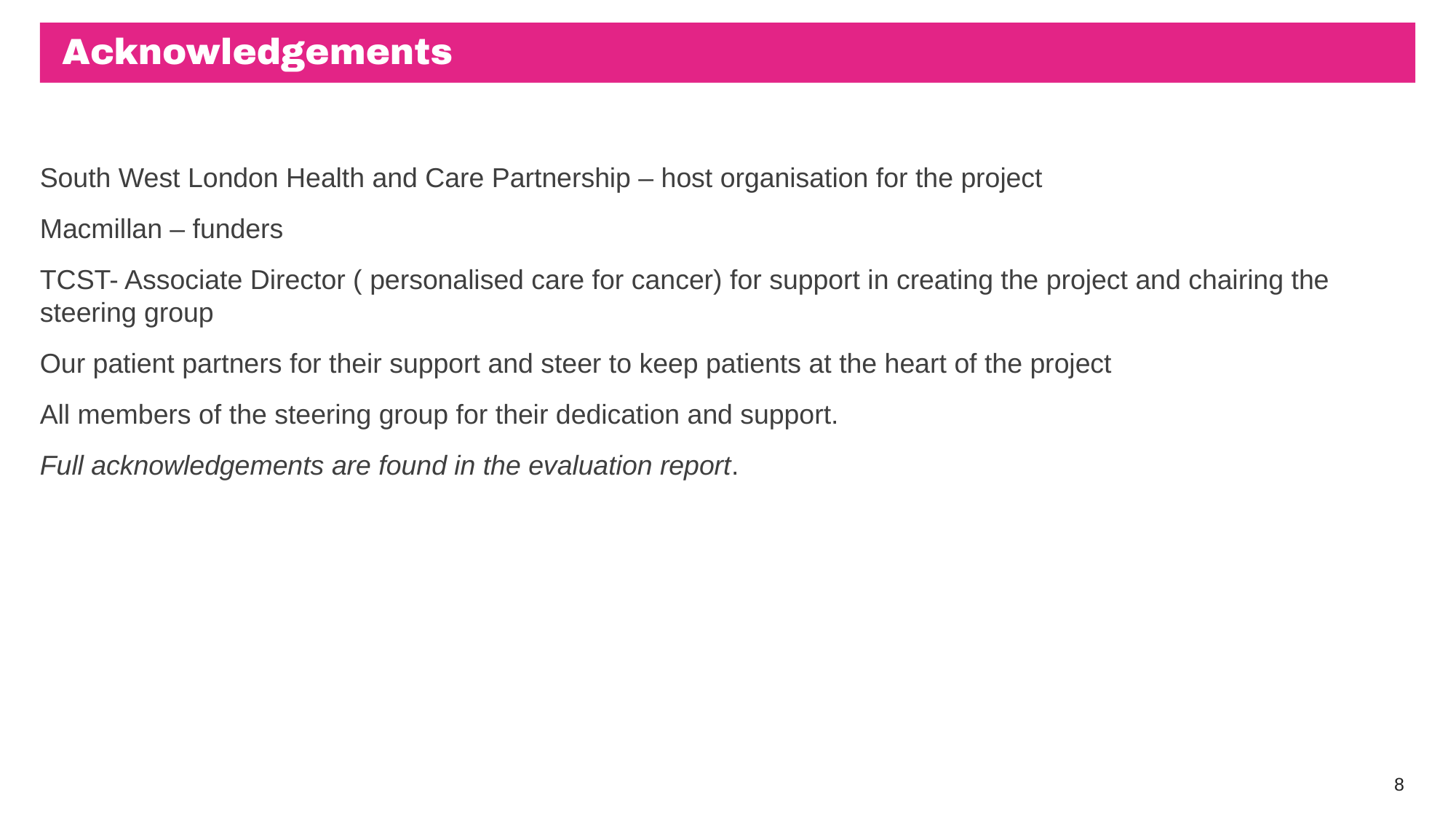

# Acknowledgements
South West London Health and Care Partnership – host organisation for the project
Macmillan – funders
TCST- Associate Director ( personalised care for cancer) for support in creating the project and chairing the steering group
Our patient partners for their support and steer to keep patients at the heart of the project
All members of the steering group for their dedication and support.
Full acknowledgements are found in the evaluation report.

8